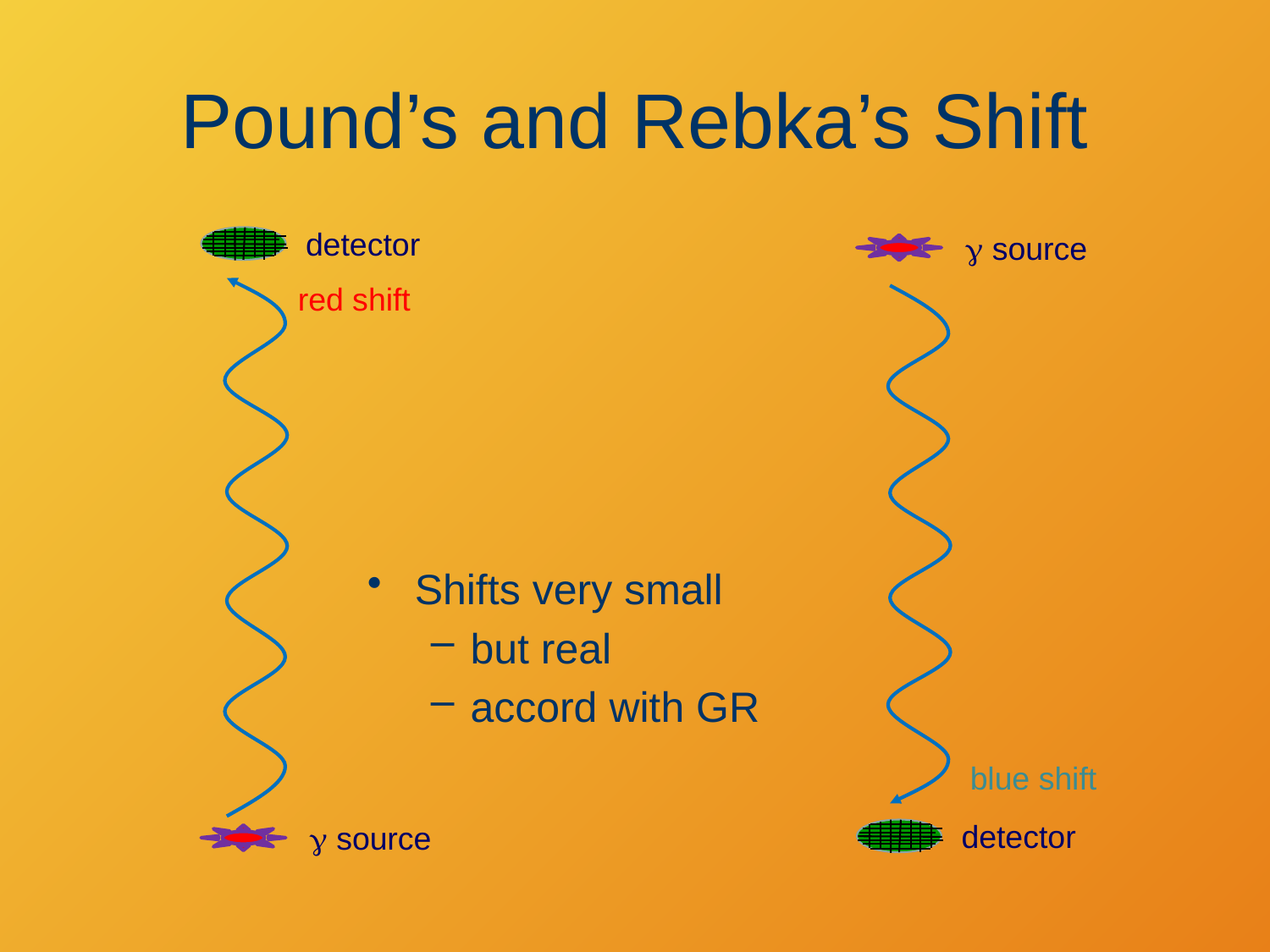

# Pound’s and Rebka’s Shift
detector

γ source

γ source

detector

red shift

Shifts very small
but real
accord with GR
blue shift